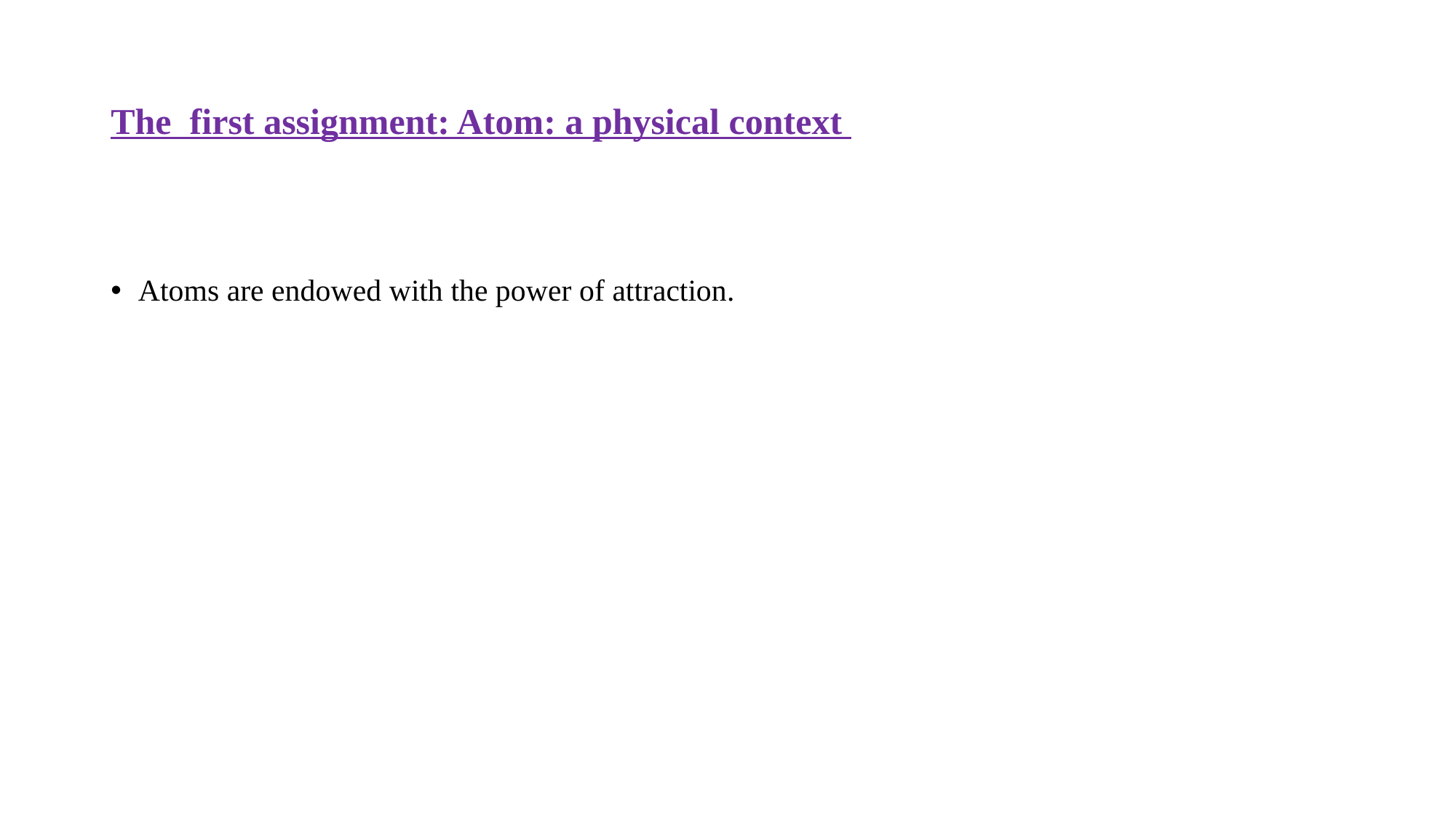

# The  first assignment: Atom: a physical context

Atoms are endowed with the power of attraction.